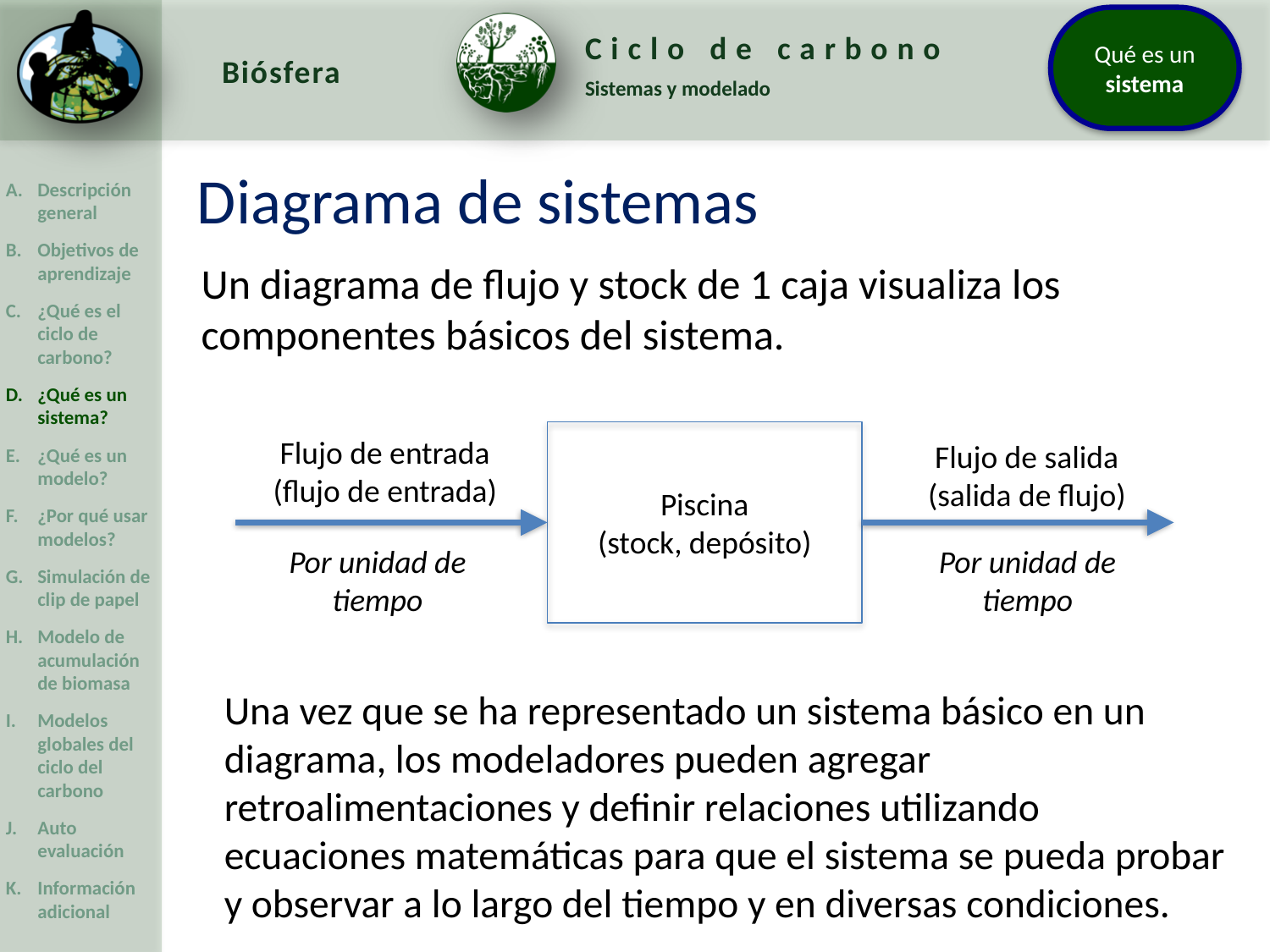

Diagrama de sistemas
Un diagrama de flujo y stock de 1 caja visualiza los componentes básicos del sistema.

Flujo de entrada (flujo de entrada)
Flujo de salida (salida de flujo)
Piscina
(stock, depósito)
Por unidad de tiempo
Por unidad de tiempo
Una vez que se ha representado un sistema básico en un diagrama, los modeladores pueden agregar retroalimentaciones y definir relaciones utilizando ecuaciones matemáticas para que el sistema se pueda probar y observar a lo largo del tiempo y en diversas condiciones.